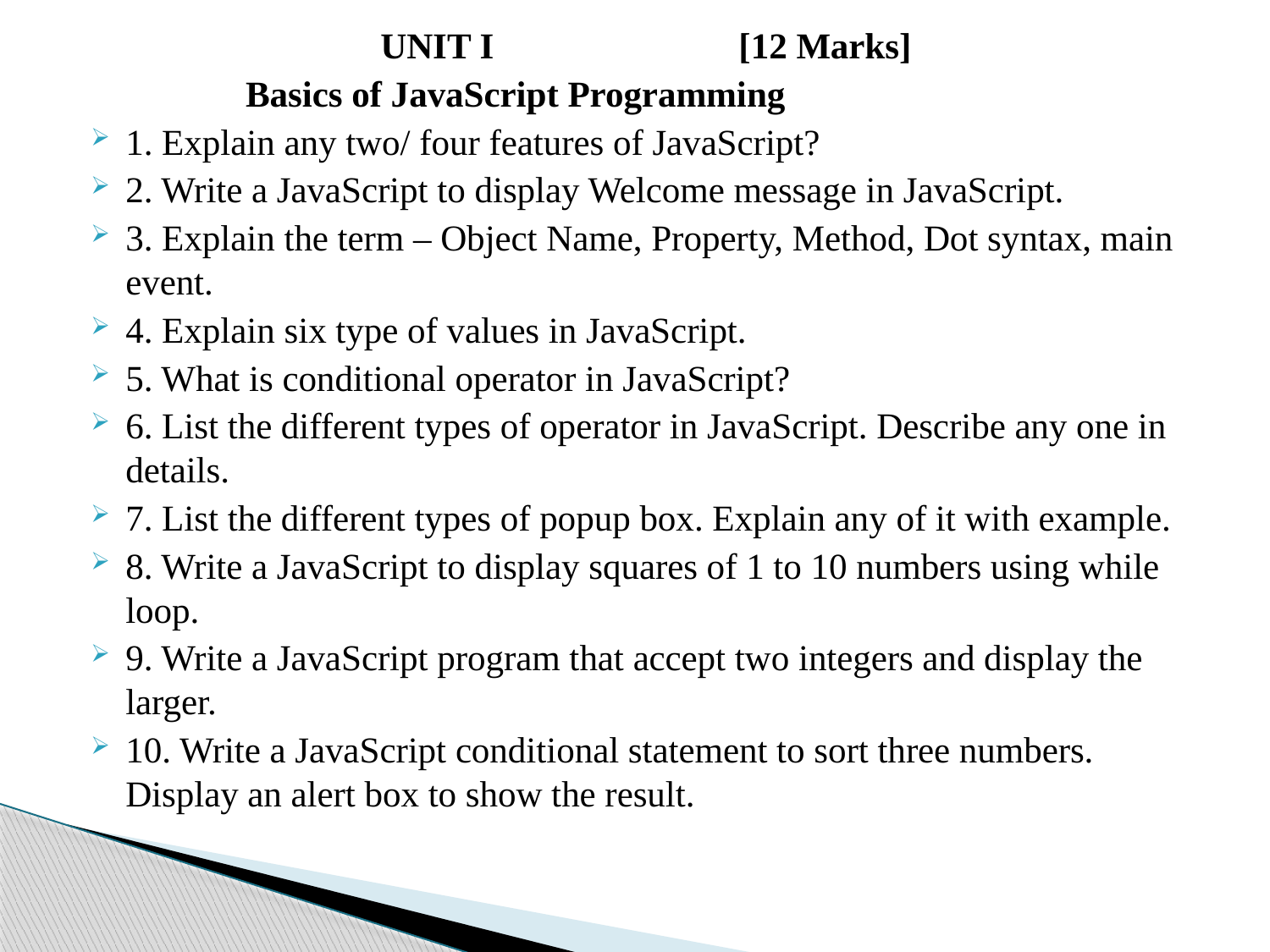

UNIT I                           [12 Marks]
                 Basics of JavaScript Programming
1. Explain any two/ four features of JavaScript?
2. Write a JavaScript to display Welcome message in JavaScript.
3. Explain the term – Object Name, Property, Method, Dot syntax, main event.
4. Explain six type of values in JavaScript.
5. What is conditional operator in JavaScript?
6. List the different types of operator in JavaScript. Describe any one in details.
7. List the different types of popup box. Explain any of it with example.
8. Write a JavaScript to display squares of 1 to 10 numbers using while loop.
9. Write a JavaScript program that accept two integers and display the larger.
10. Write a JavaScript conditional statement to sort three numbers. Display an alert box to show the result.